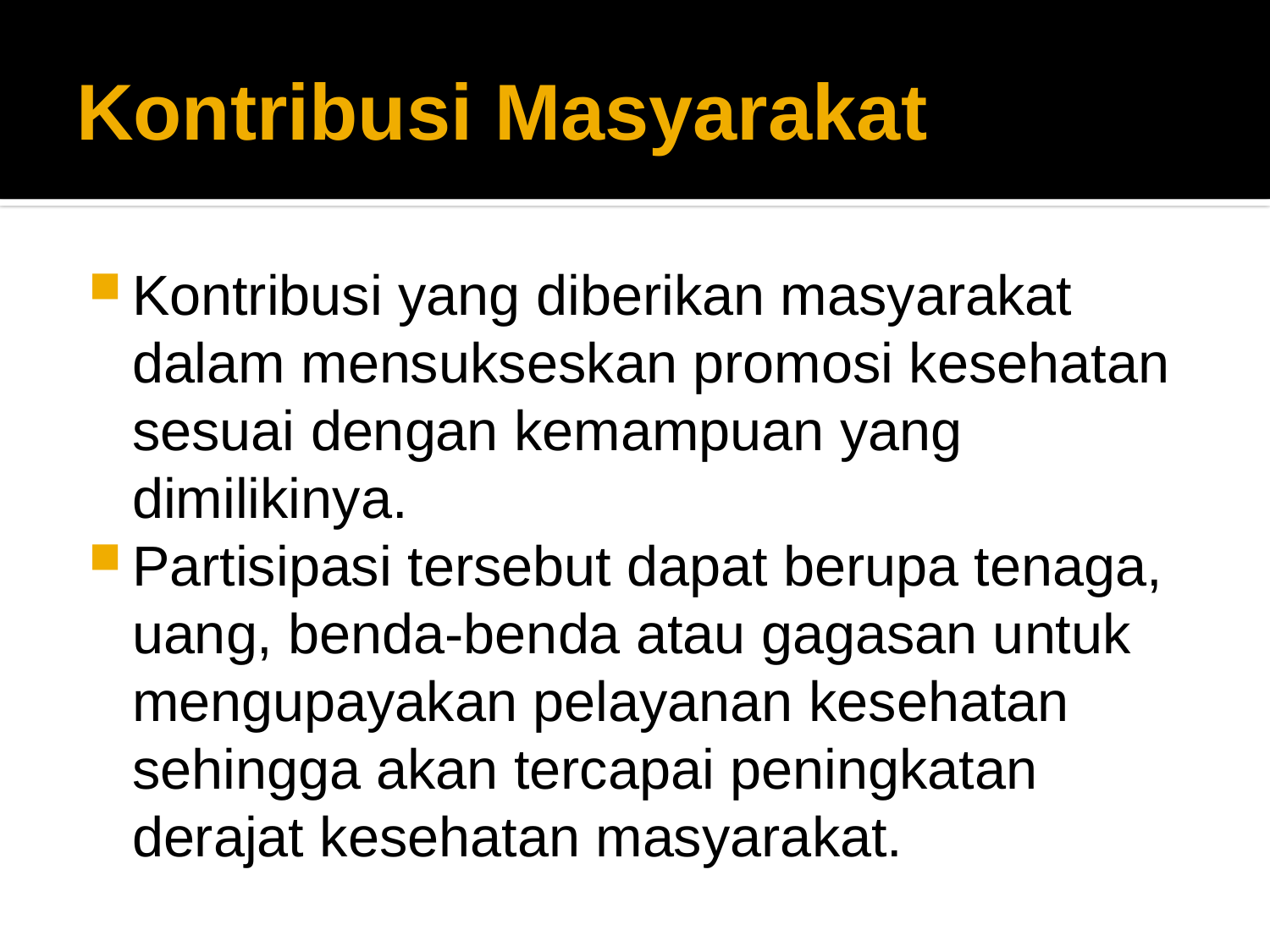

# Kontribusi Masyarakat
Kontribusi yang diberikan masyarakat dalam mensukseskan promosi kesehatan sesuai dengan kemampuan yang dimilikinya.
Partisipasi tersebut dapat berupa tenaga, uang, benda-benda atau gagasan untuk mengupayakan pelayanan kesehatan sehingga akan tercapai peningkatan derajat kesehatan masyarakat.